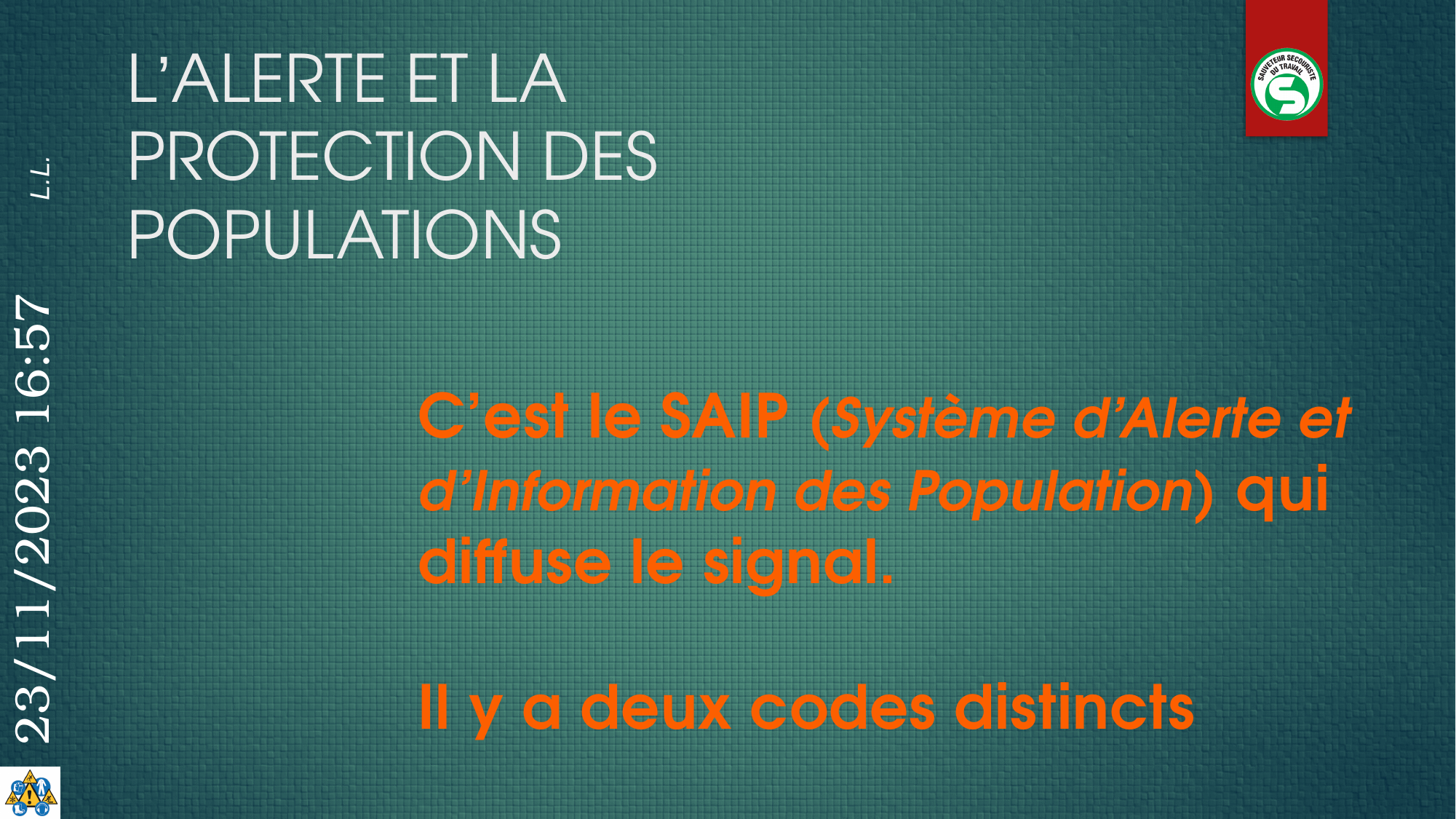

L’ALERTE ET LA PROTECTION DES
POPULATIONS
C’est le SAIP (Système d’Alerte et d’Information des Population) qui diffuse le signal.

Il y a deux codes distincts